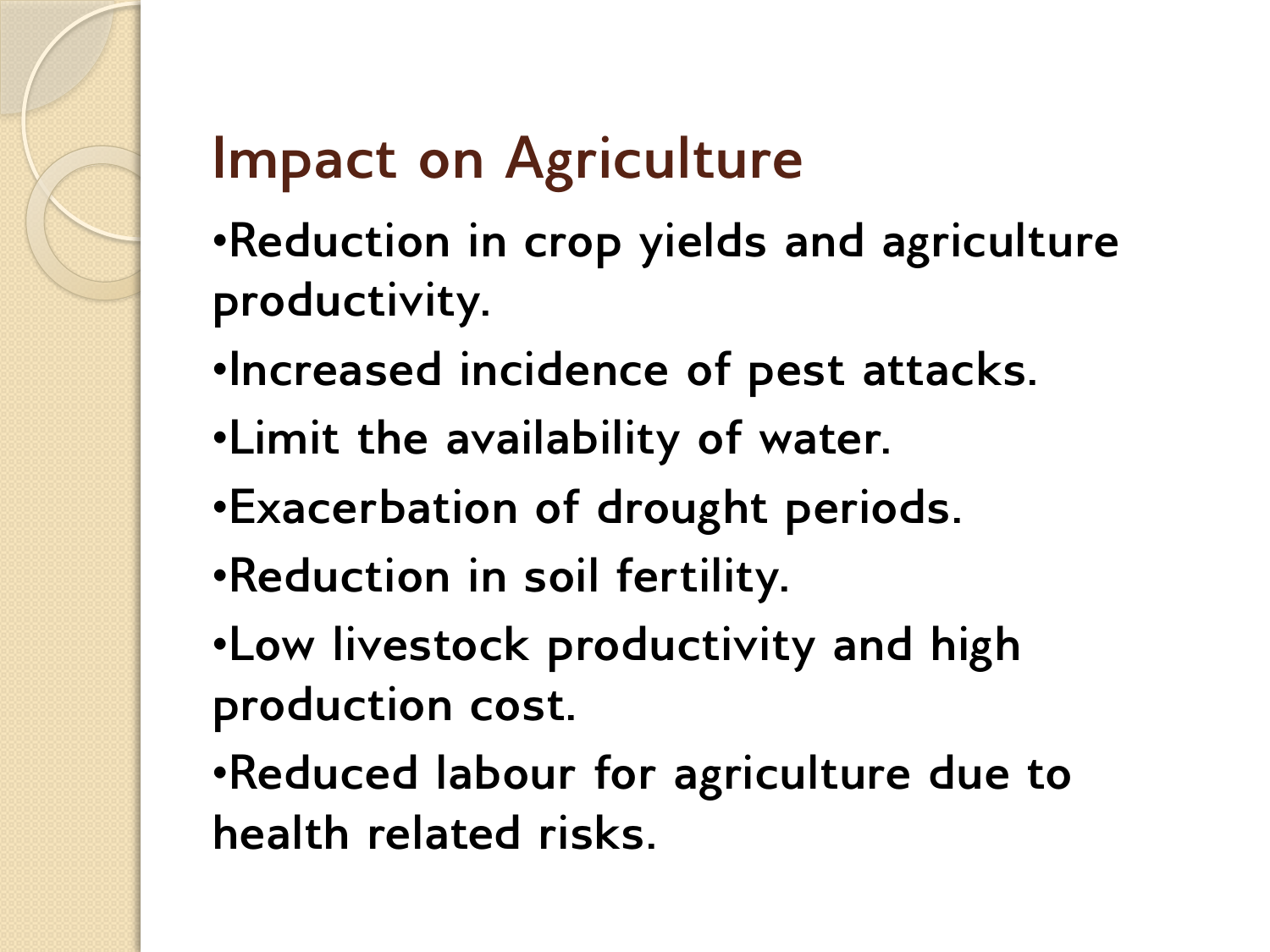

# Impact on Agriculture
•Reduction in crop yields and agriculture productivity.
•Increased incidence of pest attacks.
•Limit the availability of water.
•Exacerbation of drought periods.
•Reduction in soil fertility.
•Low livestock productivity and high production cost.
•Reduced labour for agriculture due to health related risks.